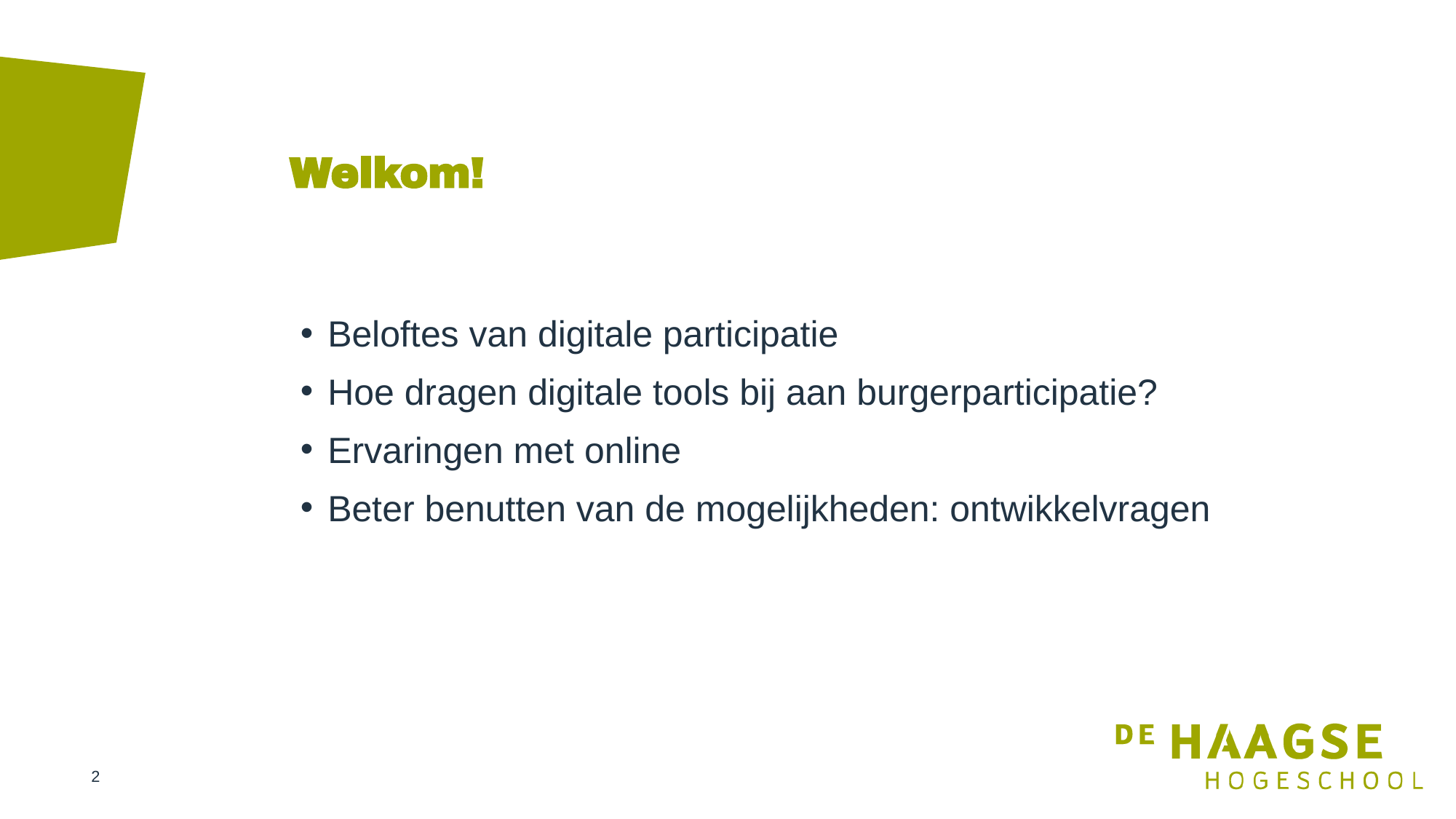

# Welkom!

Beloftes van digitale participatie
Hoe dragen digitale tools bij aan burgerparticipatie?
Ervaringen met online
Beter benutten van de mogelijkheden: ontwikkelvragen

2